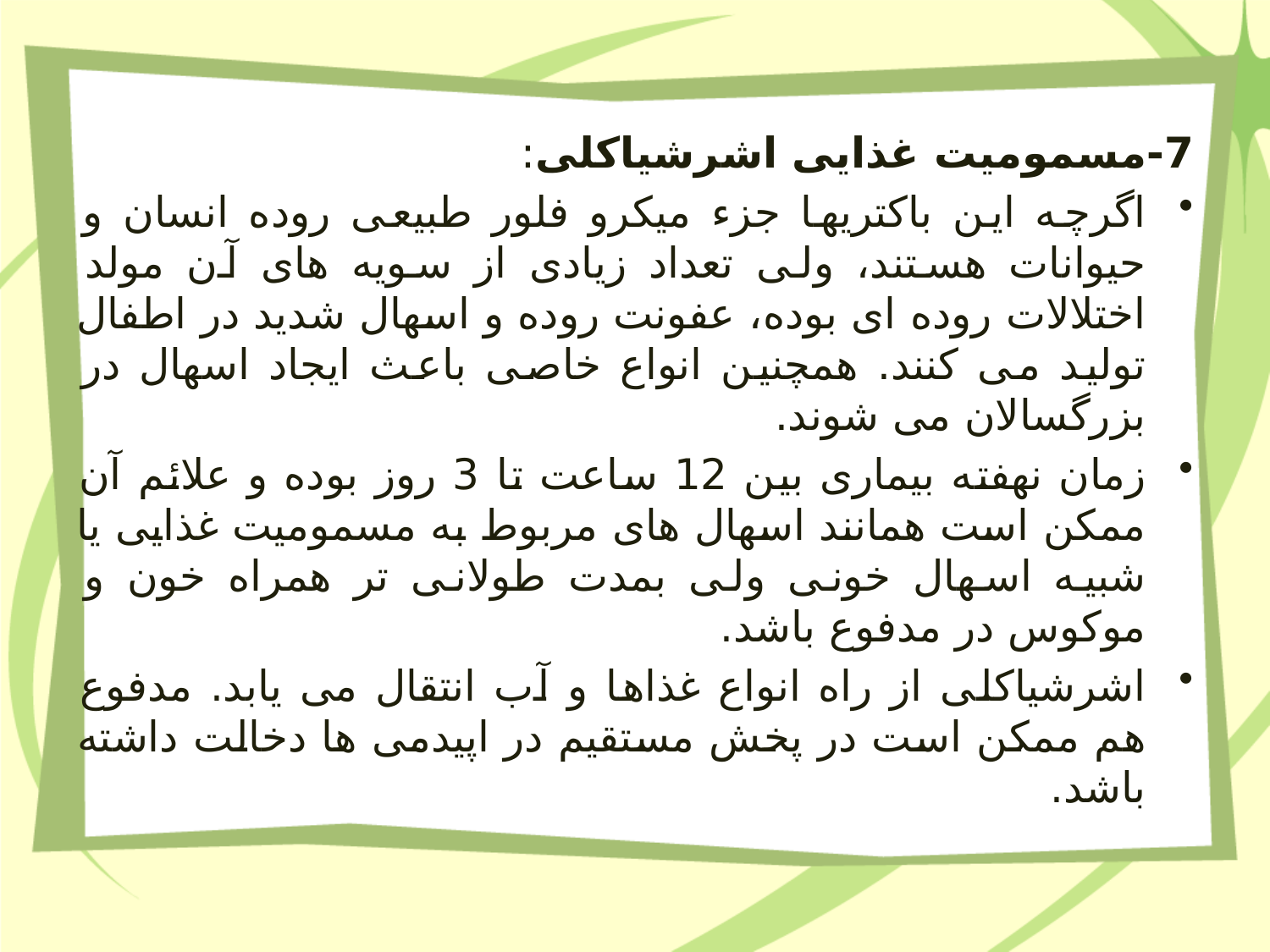

7-مسمومیت غذایی اشرشیاکلی:
اگرچه این باکتریها جزء میکرو فلور طبیعی روده انسان و حیوانات هستند، ولی تعداد زیادی از سویه های آن مولد اختلالات روده ای بوده، عفونت روده و اسهال شدید در اطفال تولید می کنند. همچنین انواع خاصی باعث ایجاد اسهال در بزرگسالان می شوند.
زمان نهفته بیماری بین 12 ساعت تا 3 روز بوده و علائم آن ممکن است همانند اسهال های مربوط به مسمومیت غذایی یا شبیه اسهال خونی ولی بمدت طولانی تر همراه خون و موکوس در مدفوع باشد.
اشرشیاکلی از راه انواع غذاها و آب انتقال می یابد. مدفوع هم ممکن است در پخش مستقیم در اپیدمی ها دخالت داشته باشد.